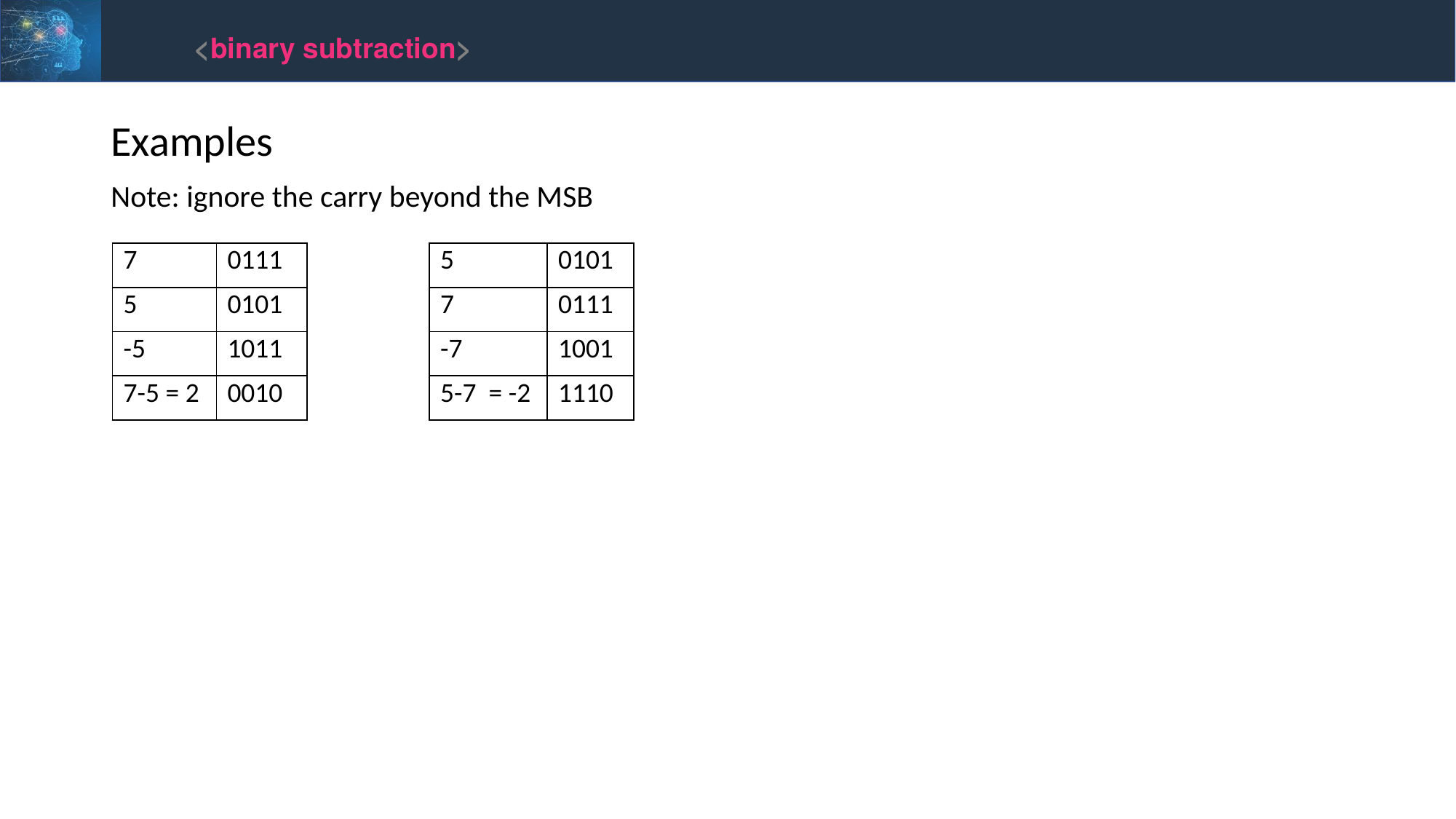

<binary subtraction>
Examples
Note: ignore the carry beyond the MSB
| 7 | 0111 |
| --- | --- |
| 5 | 0101 |
| -5 | 1011 |
| 7-5 = 2 | 0010 |
| 5 | 0101 |
| --- | --- |
| 7 | 0111 |
| -7 | 1001 |
| 5-7 = -2 | 1110 |